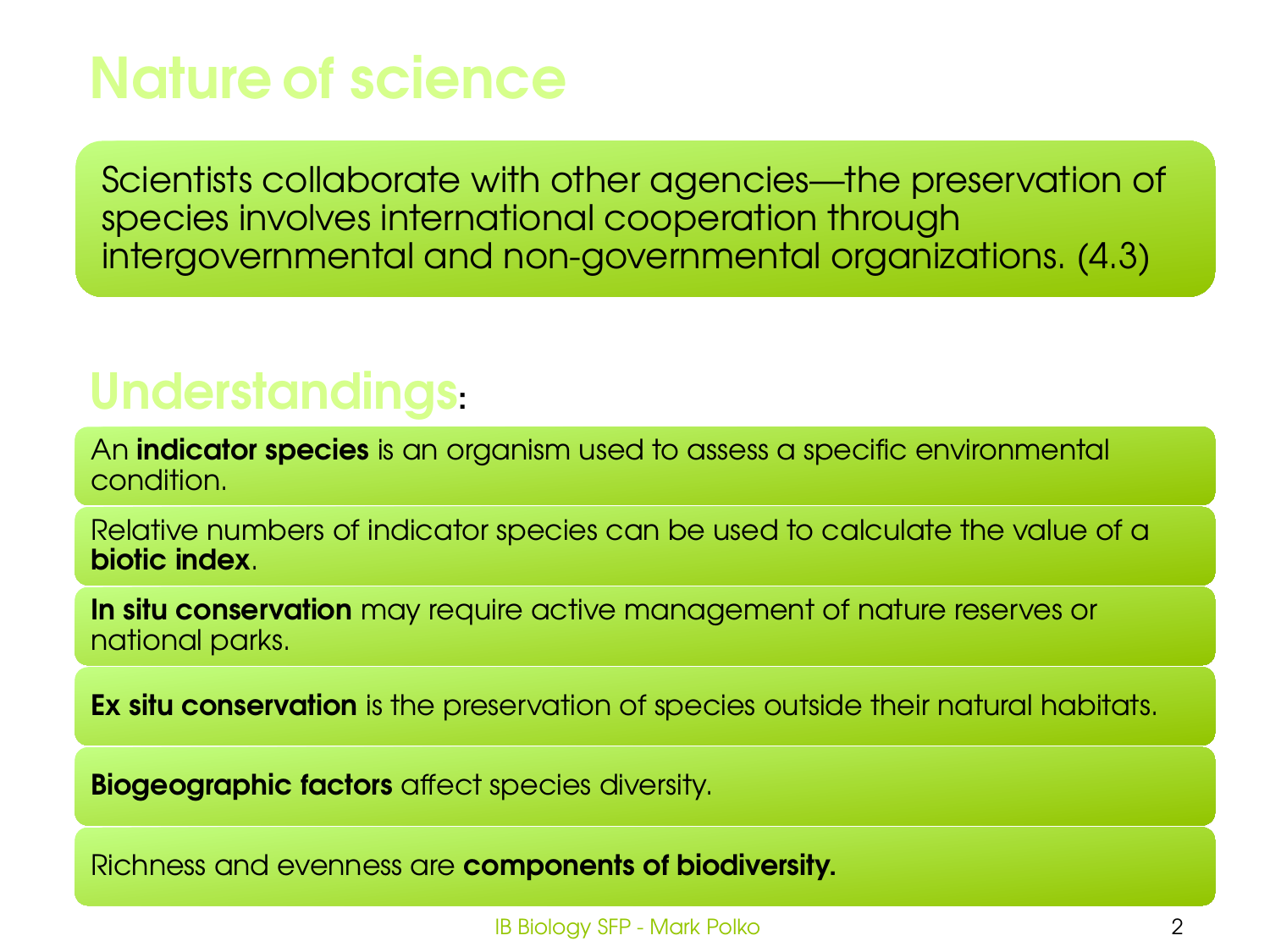

Nature of science
Scientists collaborate with other agencies—the preservation of species involves international cooperation through intergovernmental and non-governmental organizations. (4.3)
Understandings:
An indicator species is an organism used to assess a specific environmental condition.
Relative numbers of indicator species can be used to calculate the value of a biotic index.
In situ conservation may require active management of nature reserves or national parks.
Ex situ conservation is the preservation of species outside their natural habitats.
Biogeographic factors affect species diversity.
Richness and evenness are components of biodiversity.
2
IB Biology SFP - Mark Polko